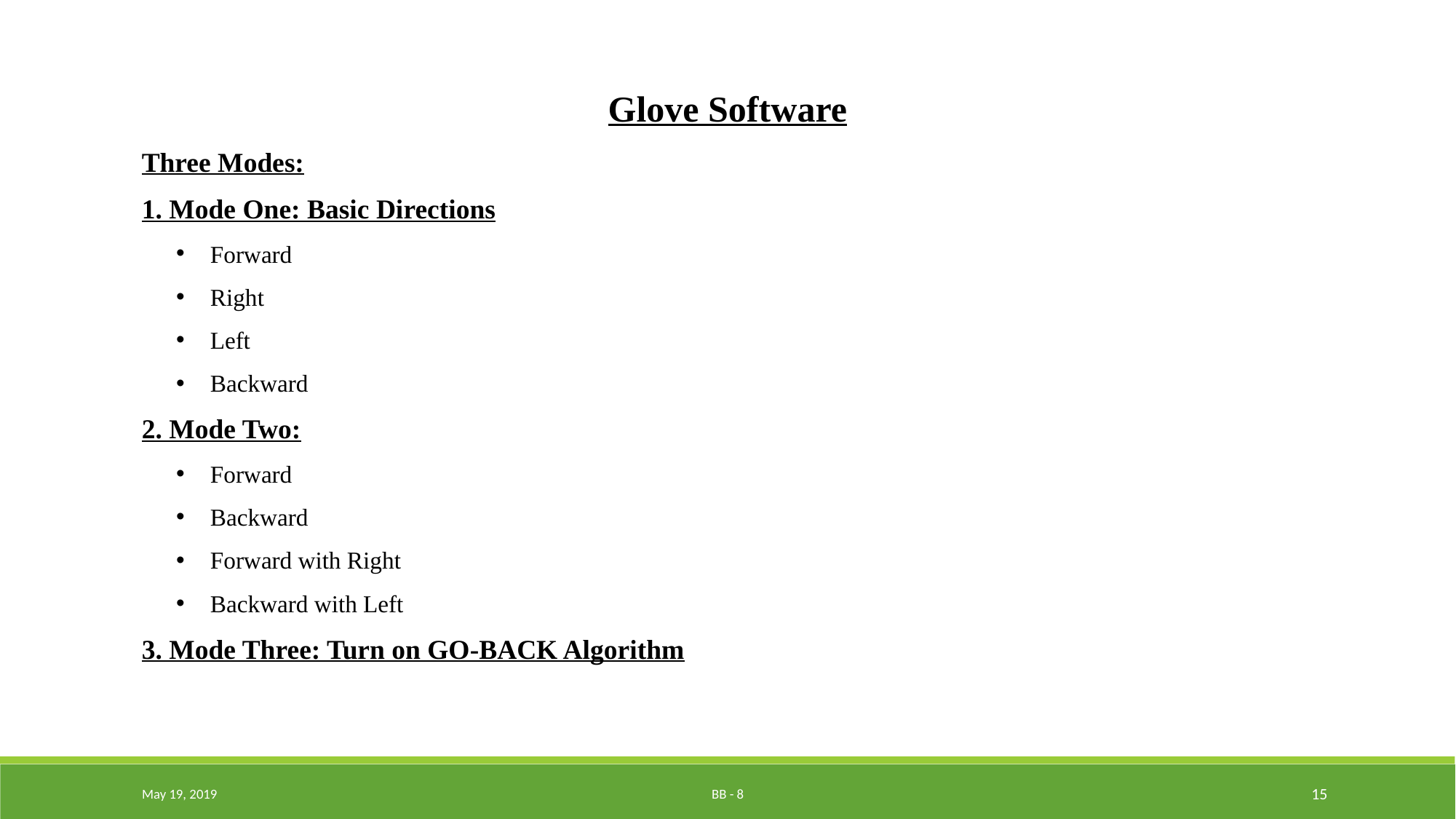

Glove Software
Three Modes:
1. Mode One: Basic Directions
Forward
Right
Left
Backward
2. Mode Two:
Forward
Backward
Forward with Right
Backward with Left
3. Mode Three: Turn on GO-BACK Algorithm
May 19, 2019
BB - 8
15